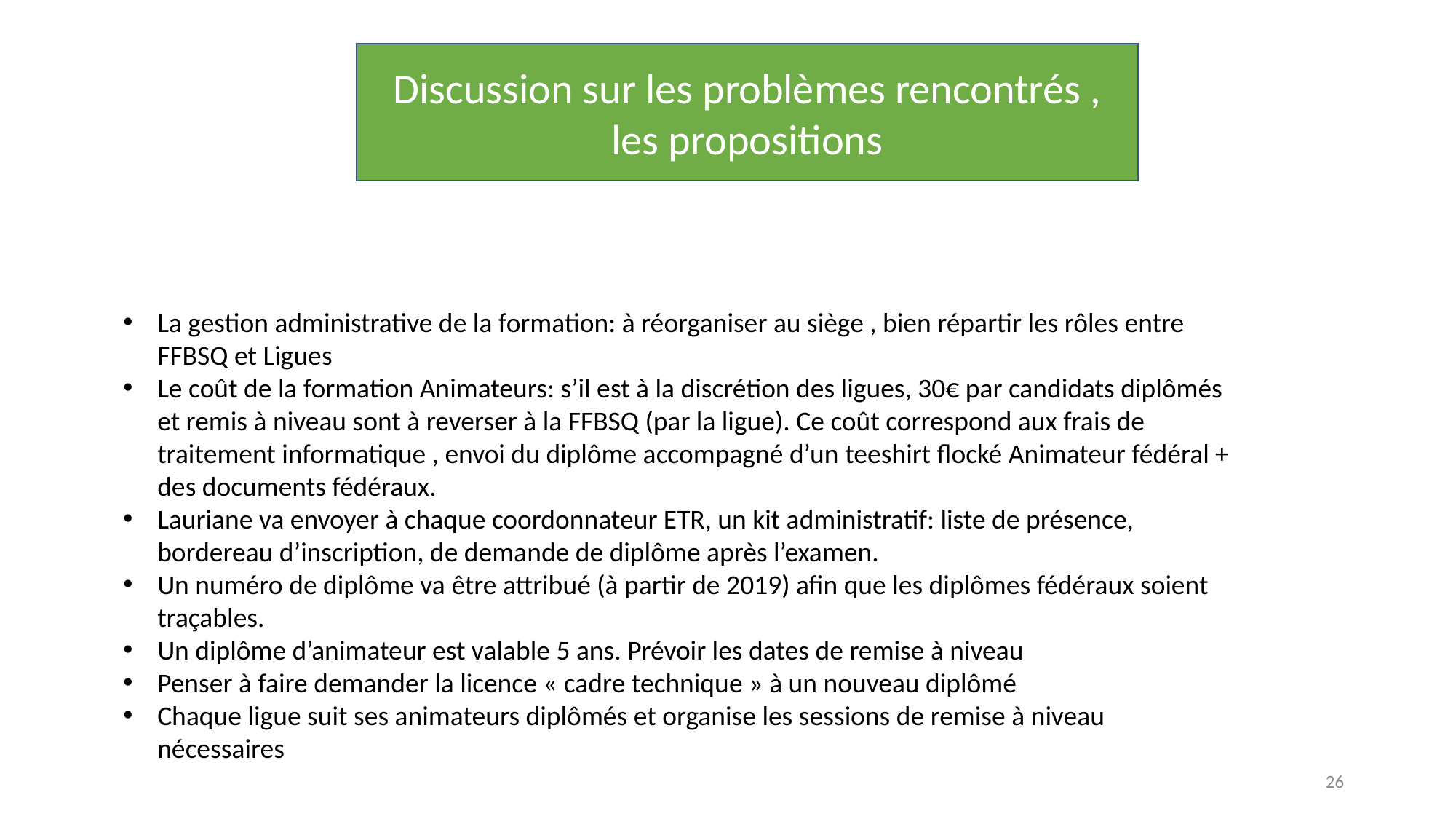

Discussion sur les problèmes rencontrés , les propositions
La gestion administrative de la formation: à réorganiser au siège , bien répartir les rôles entre FFBSQ et Ligues
Le coût de la formation Animateurs: s’il est à la discrétion des ligues, 30€ par candidats diplômés et remis à niveau sont à reverser à la FFBSQ (par la ligue). Ce coût correspond aux frais de traitement informatique , envoi du diplôme accompagné d’un teeshirt flocké Animateur fédéral + des documents fédéraux.
Lauriane va envoyer à chaque coordonnateur ETR, un kit administratif: liste de présence, bordereau d’inscription, de demande de diplôme après l’examen.
Un numéro de diplôme va être attribué (à partir de 2019) afin que les diplômes fédéraux soient traçables.
Un diplôme d’animateur est valable 5 ans. Prévoir les dates de remise à niveau
Penser à faire demander la licence « cadre technique » à un nouveau diplômé
Chaque ligue suit ses animateurs diplômés et organise les sessions de remise à niveau nécessaires
26